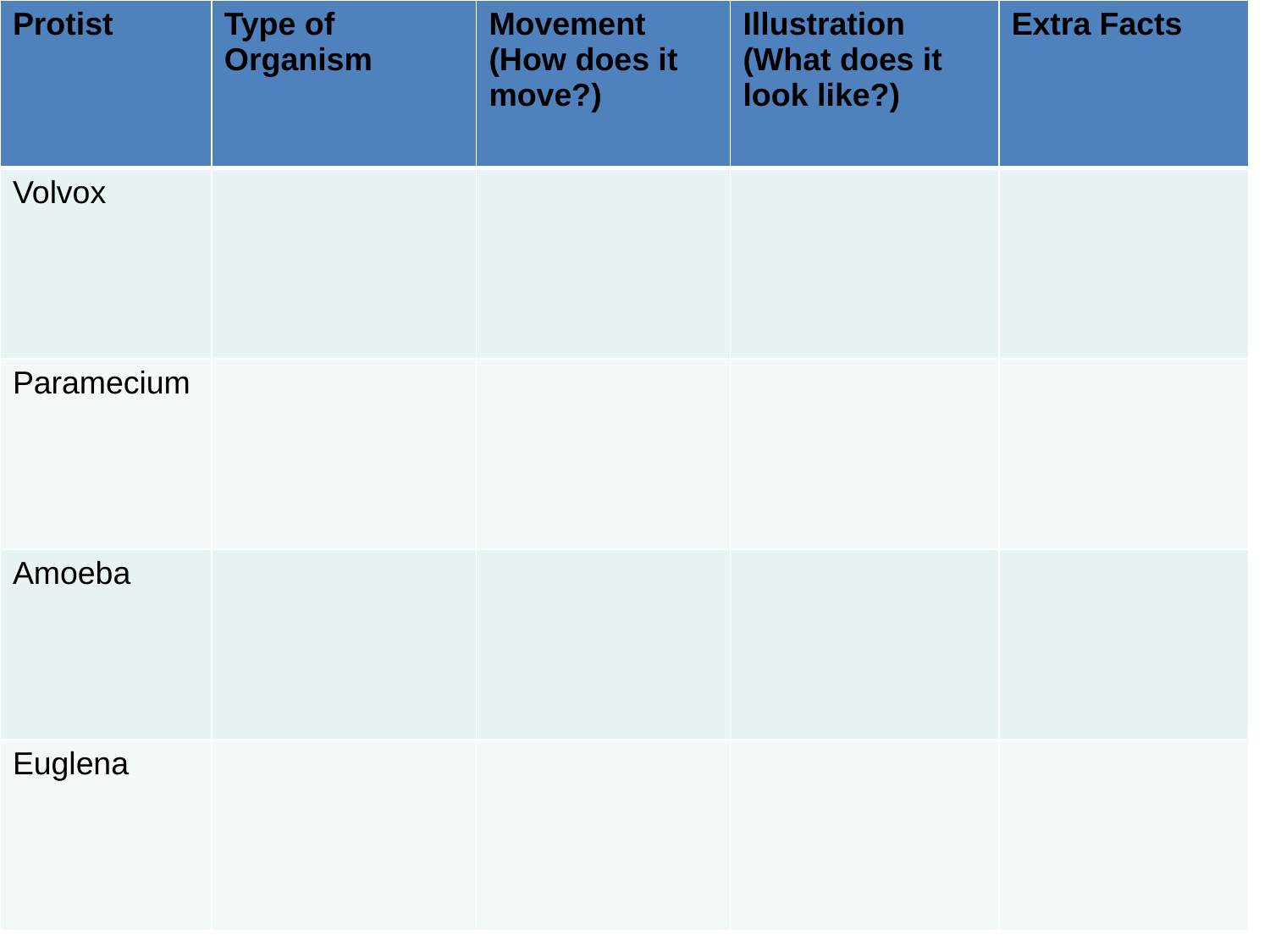

| Protist | Type of Organism | Movement (How does it move?) | Illustration (What does it look like?) | Extra Facts |
| --- | --- | --- | --- | --- |
| Volvox |  |  |  |  |
| Paramecium |  |  |  |  |
| Amoeba |  |  |  |  |
| Euglena |  |  |  |  |
#